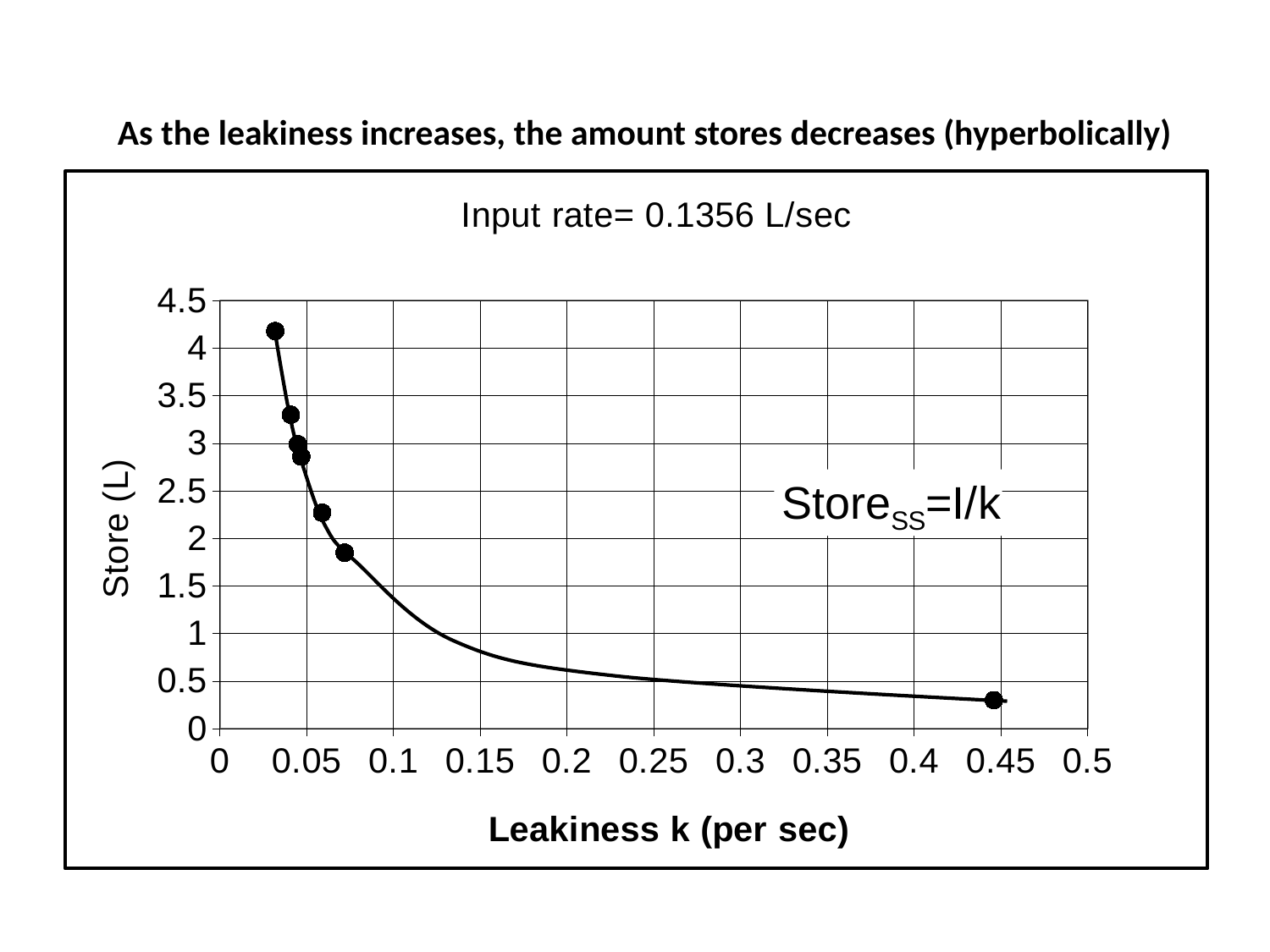

As the leakiness increases, the amount stores decreases (hyperbolically)

### Chart: Input rate= 0.1356 L/sec

| Category |  |
|---|---|